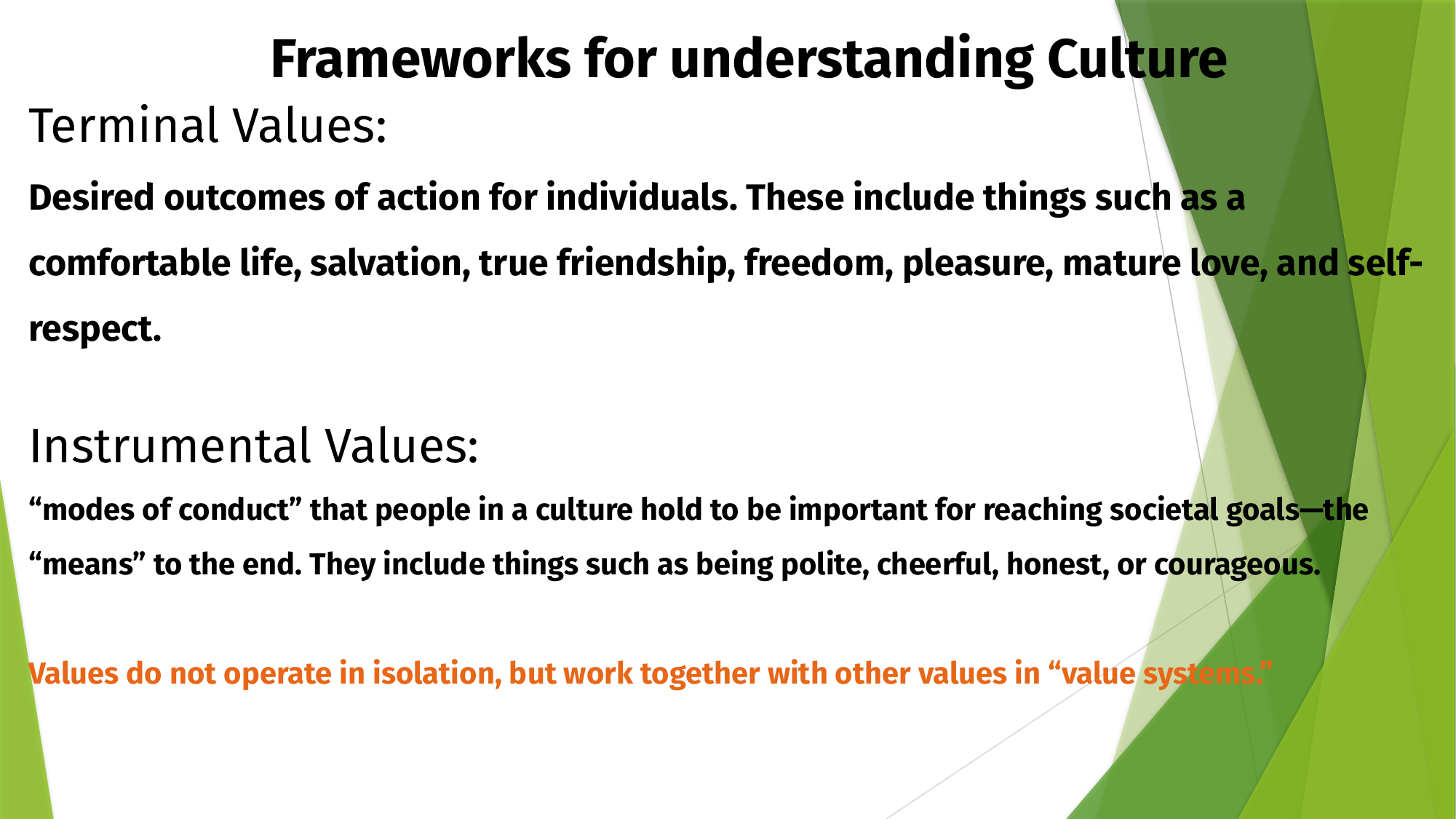

Frameworks for understanding Culture
Terminal Values:
Desired outcomes of action for individuals. These include things such as a comfortable life, salvation, true friendship, freedom, pleasure, mature love, and self-respect.

Instrumental Values:
“modes of conduct” that people in a culture hold to be important for reaching societal goals—the “means” to the end. They include things such as being polite, cheerful, honest, or courageous.

Values do not operate in isolation, but work together with other values in “value systems.”
															Intercultural Comm. Lary A. Samovar P: 76